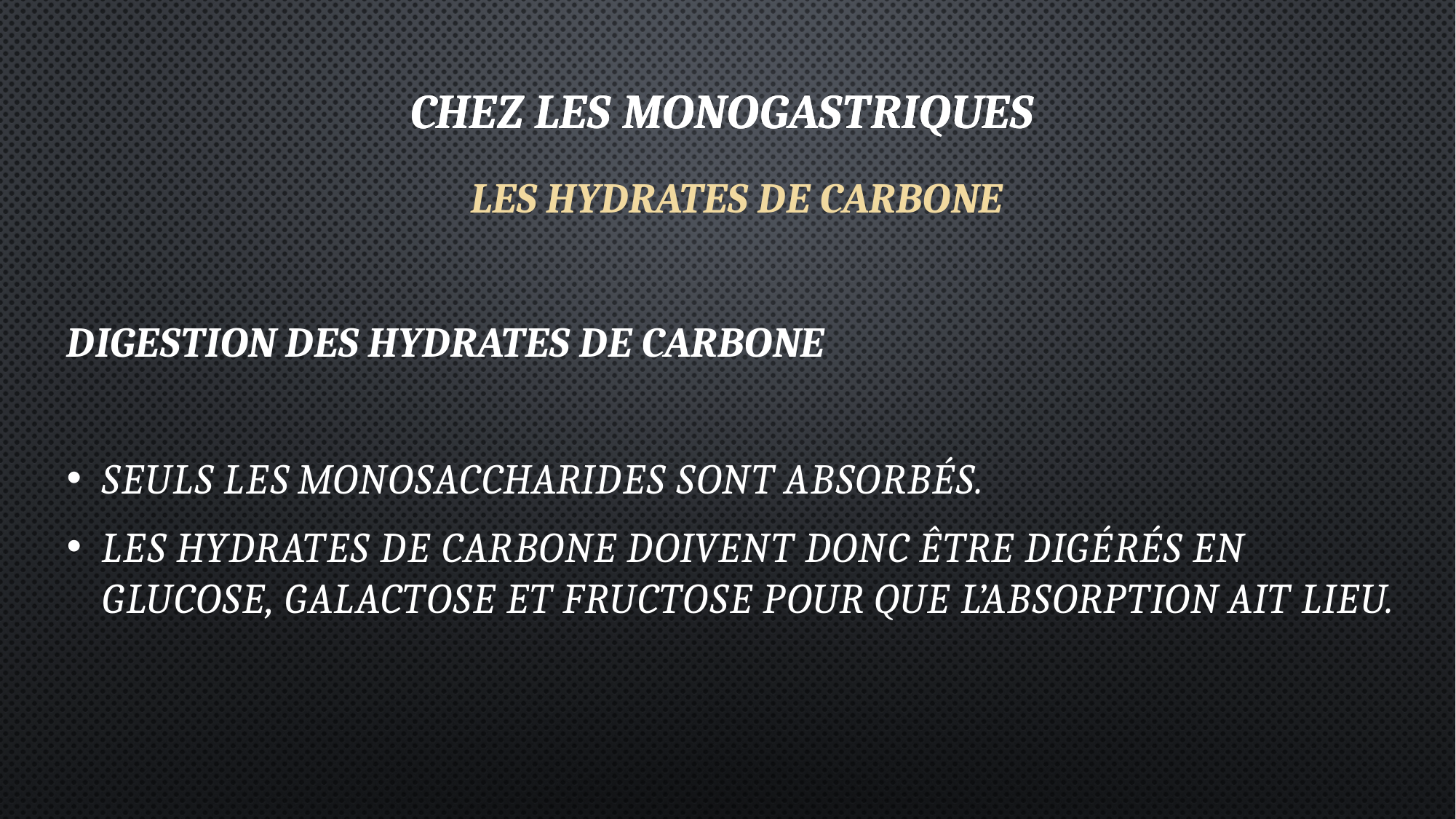

Chez les monogastriques
# Chez les monogastriques
LES HYDRATES DE CARBONE

Digestion des hydrates de carbone

Seuls les monosaccharides sont absorbés.
Les hydrates de carbone doivent donc être digérés en glucose, galactose et fructose pour que l’absorption ait lieu.